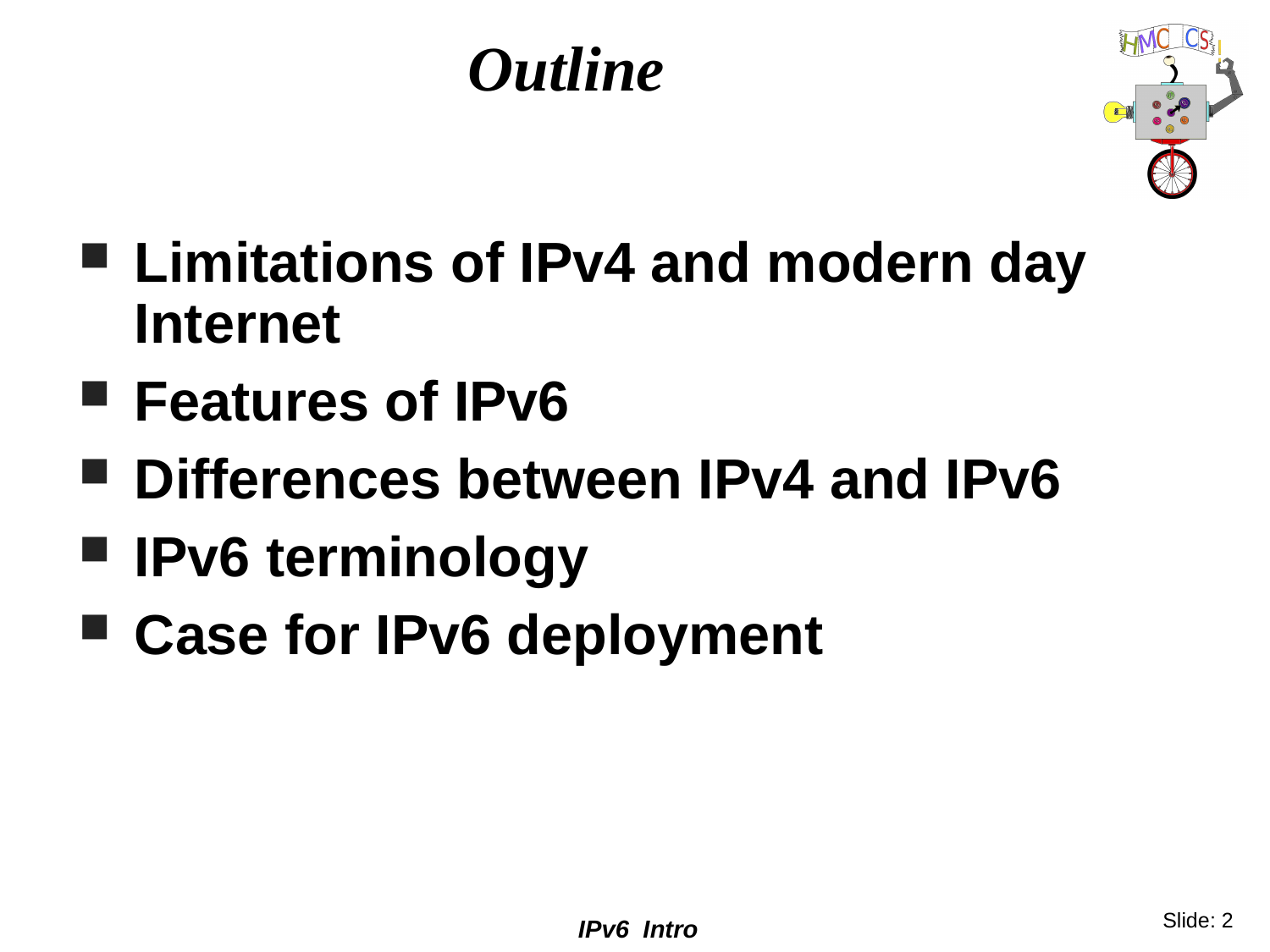

# Outline
Limitations of IPv4 and modern day Internet
Features of IPv6
Differences between IPv4 and IPv6
IPv6 terminology
Case for IPv6 deployment